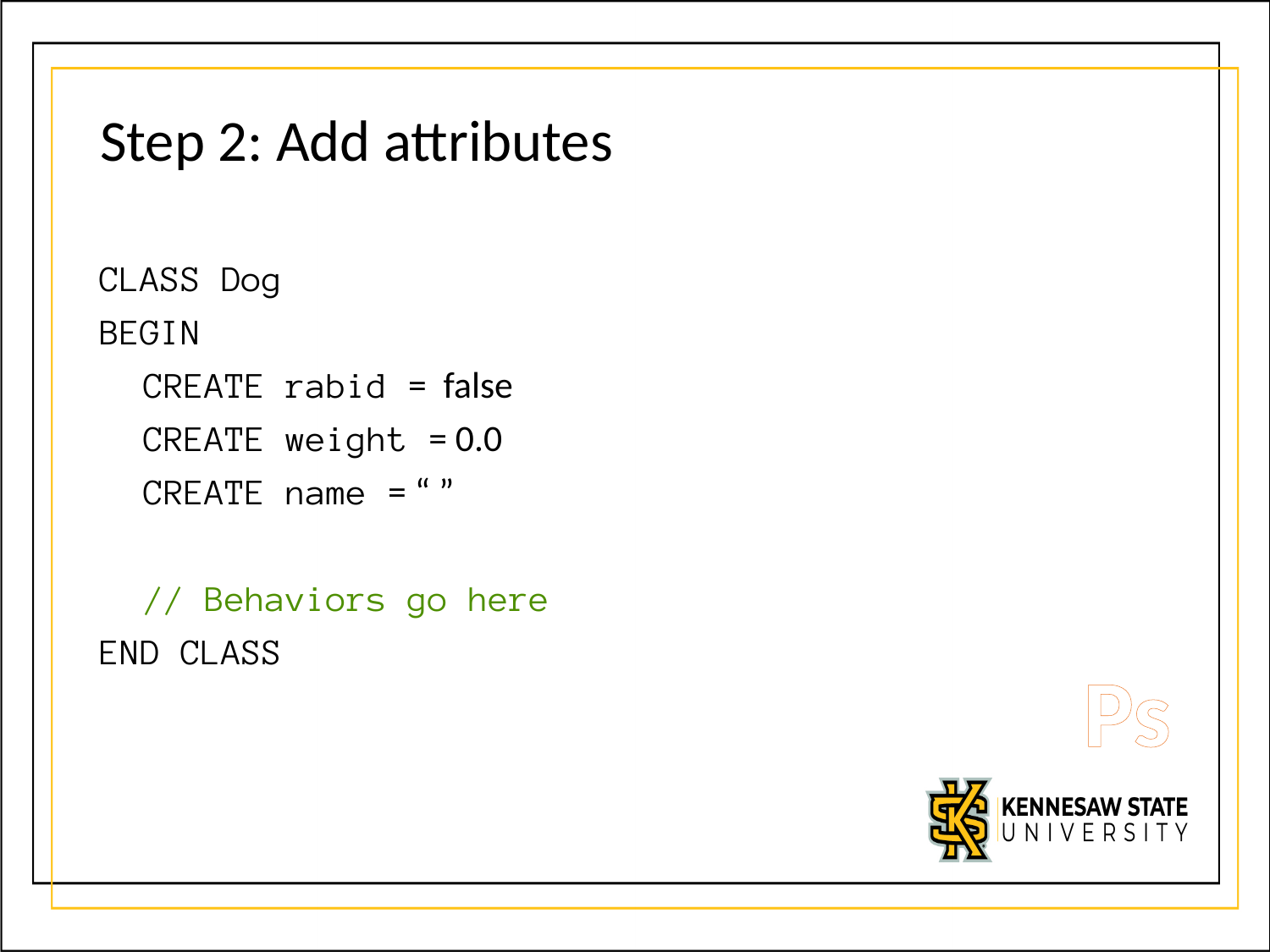

# Step 2: Add attributes
CLASS Dog
BEGIN
	 CREATE rabid =  false
	 CREATE weight = 0.0
	 CREATE name = “ ”

	 // Behaviors go here
END CLASS
Ps